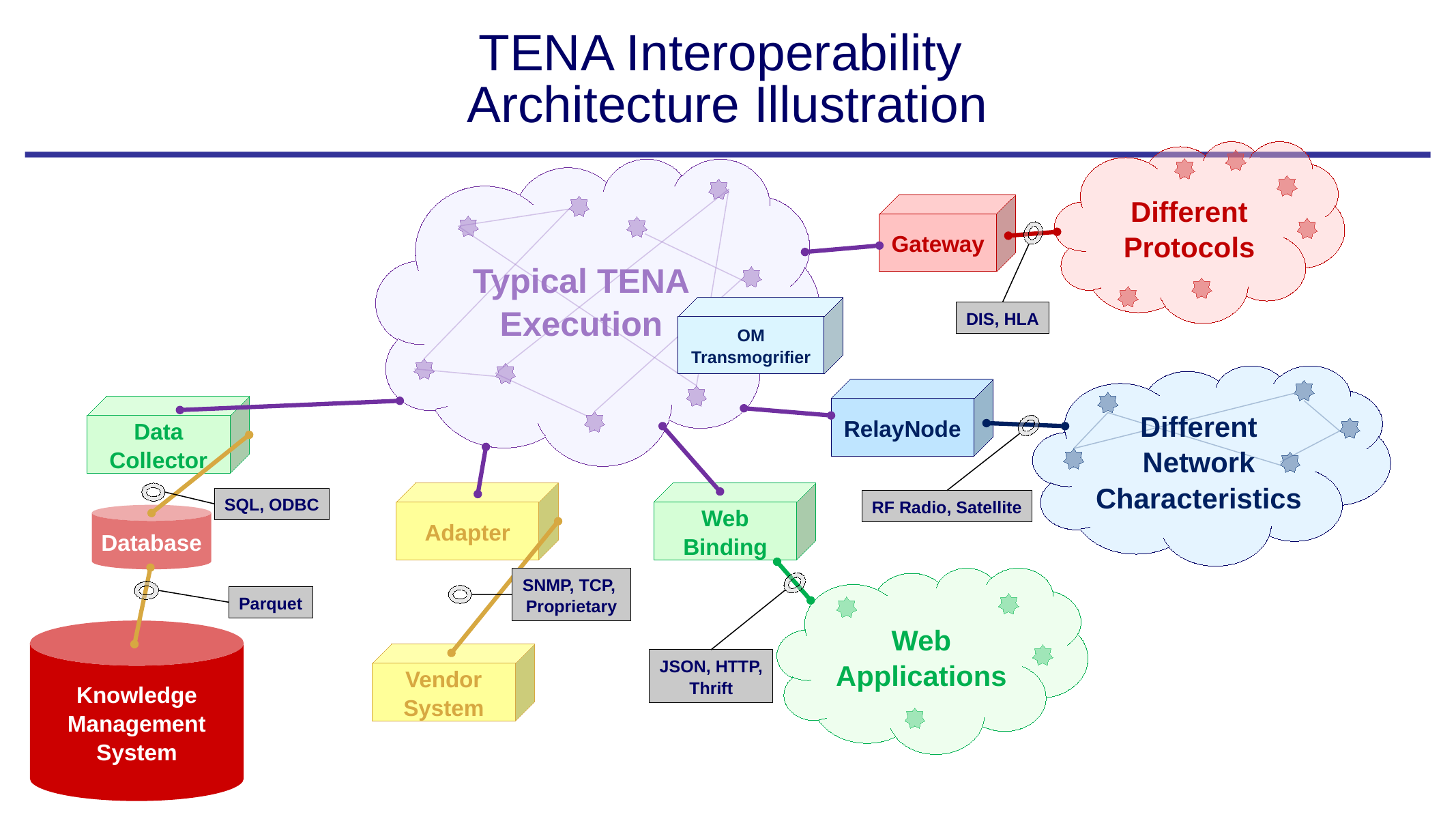

# TENA Interoperability Architecture Illustration
Different Protocols

Typical TENA
Execution

Gateway

DIS, HLA
OM
Transmogrifier
Different Network Characteristics
RelayNode

Data Collector

RF Radio, Satellite
Adapter
Web Binding

SQL, ODBC
Database
Web Applications
SNMP, TCP,
Proprietary

JSON, HTTP,
Thrift

Parquet

Knowledge
Management
System
Vendor
System